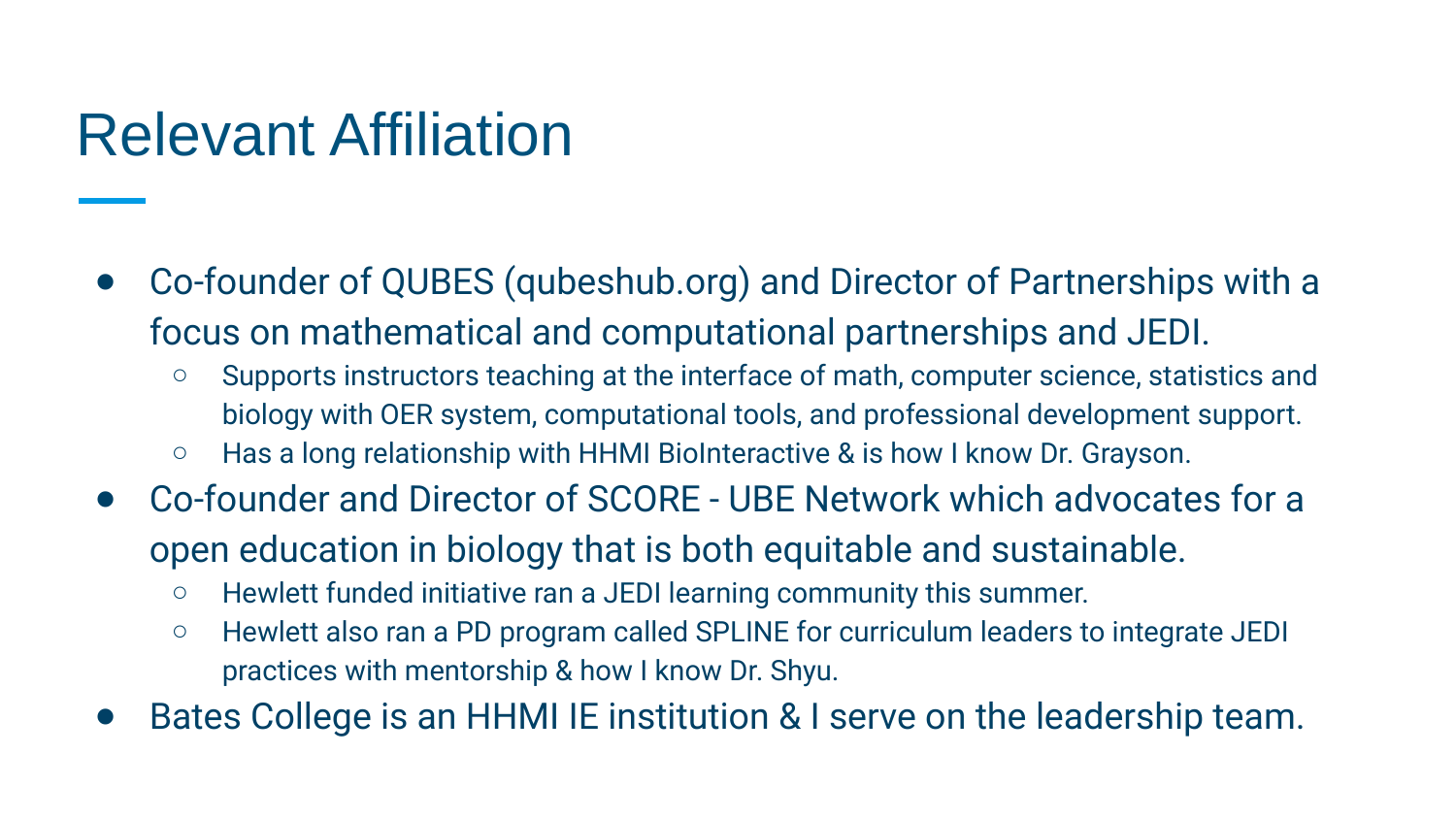

# Relevant Affiliation
Co-founder of QUBES (qubeshub.org) and Director of Partnerships with a focus on mathematical and computational partnerships and JEDI.
Supports instructors teaching at the interface of math, computer science, statistics and biology with OER system, computational tools, and professional development support.
Has a long relationship with HHMI BioInteractive & is how I know Dr. Grayson.
Co-founder and Director of SCORE - UBE Network which advocates for a open education in biology that is both equitable and sustainable.
Hewlett funded initiative ran a JEDI learning community this summer.
Hewlett also ran a PD program called SPLINE for curriculum leaders to integrate JEDI practices with mentorship & how I know Dr. Shyu.
Bates College is an HHMI IE institution & I serve on the leadership team.